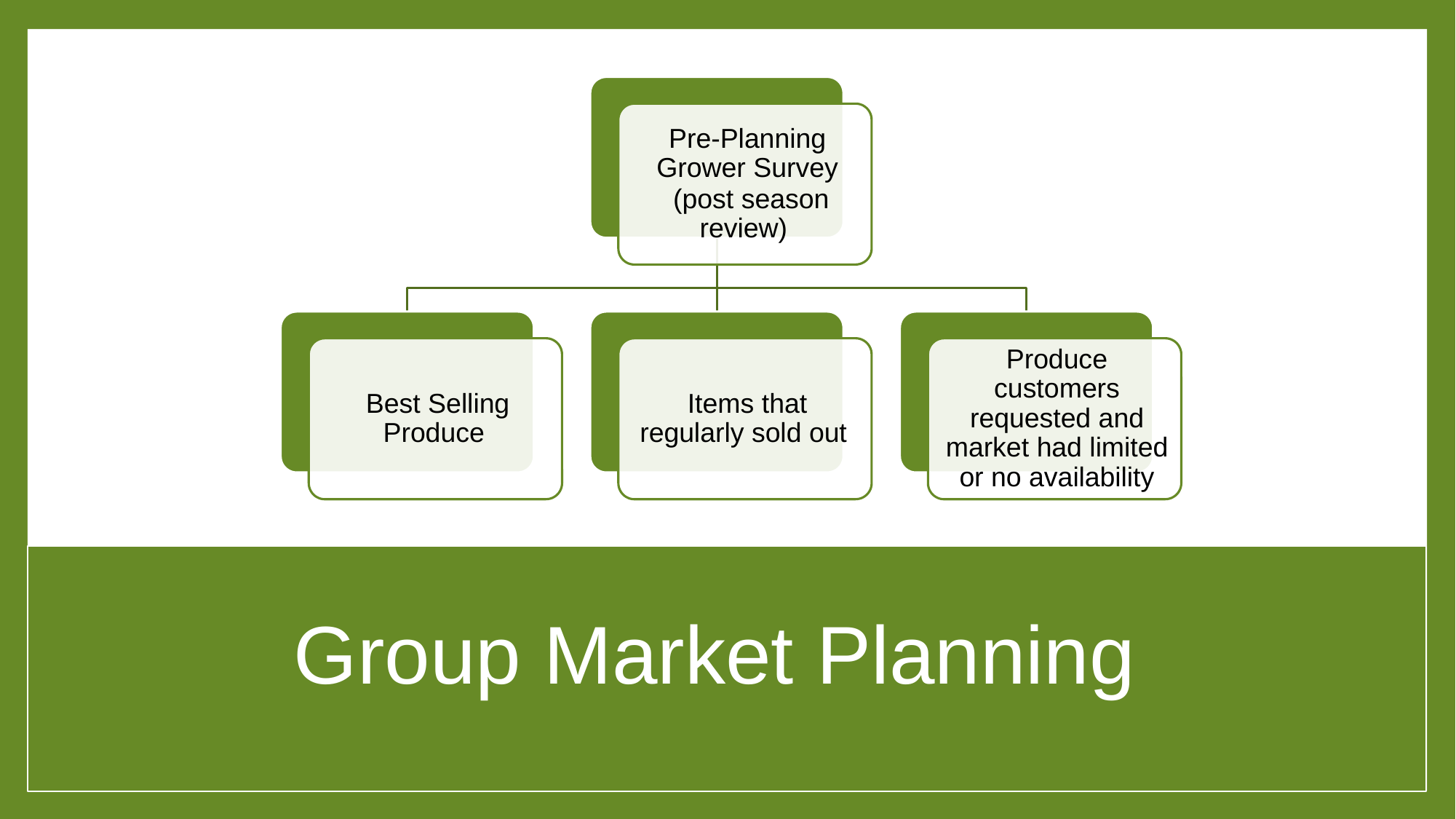

Pre-Planning Grower Survey
 (post season review)
Best Selling Produce
Items that regularly sold out
Produce customers requested and market had limited or no availability

# Group Market Planning